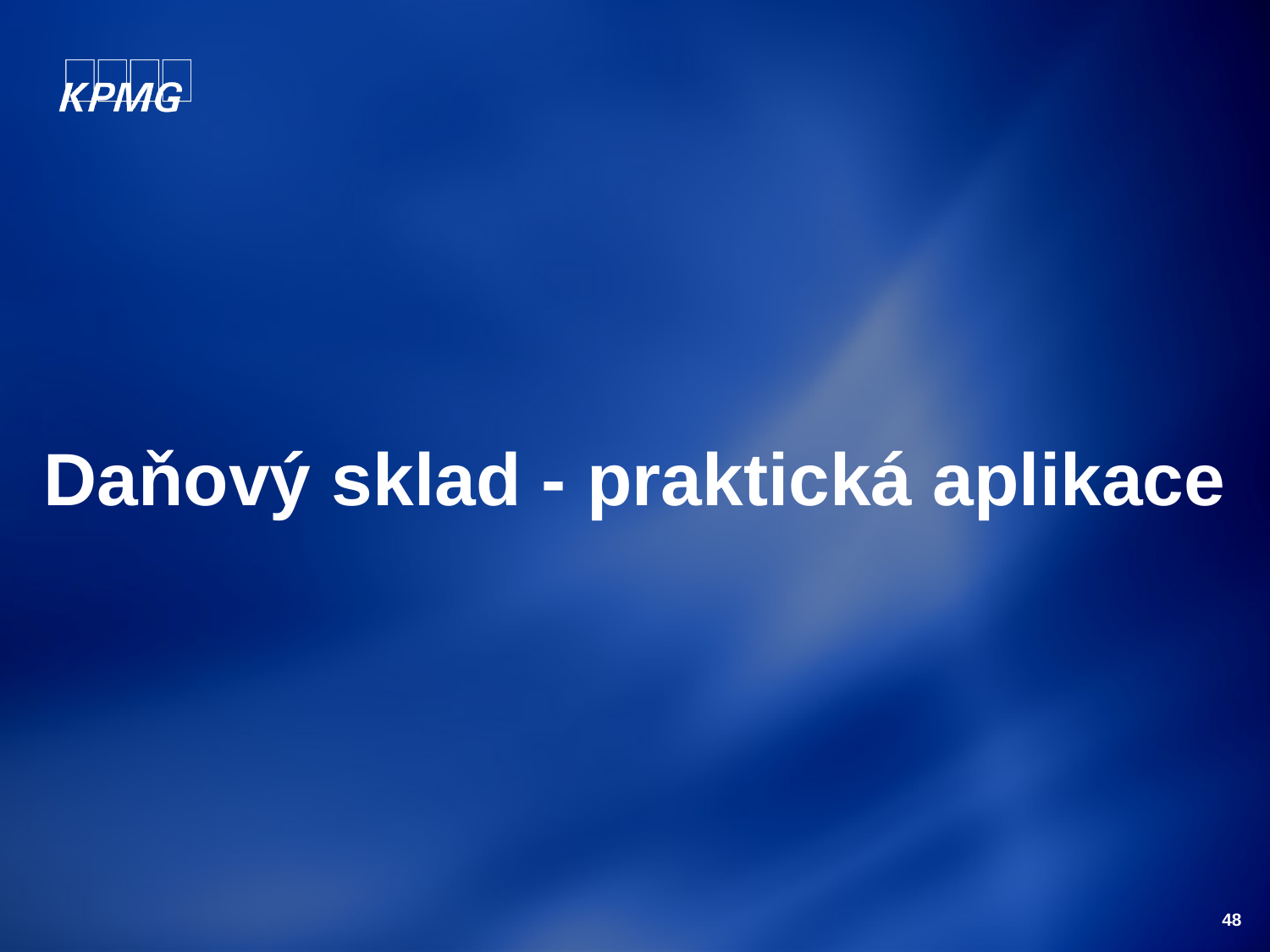

# Daňový sklad - praktická aplikace
48